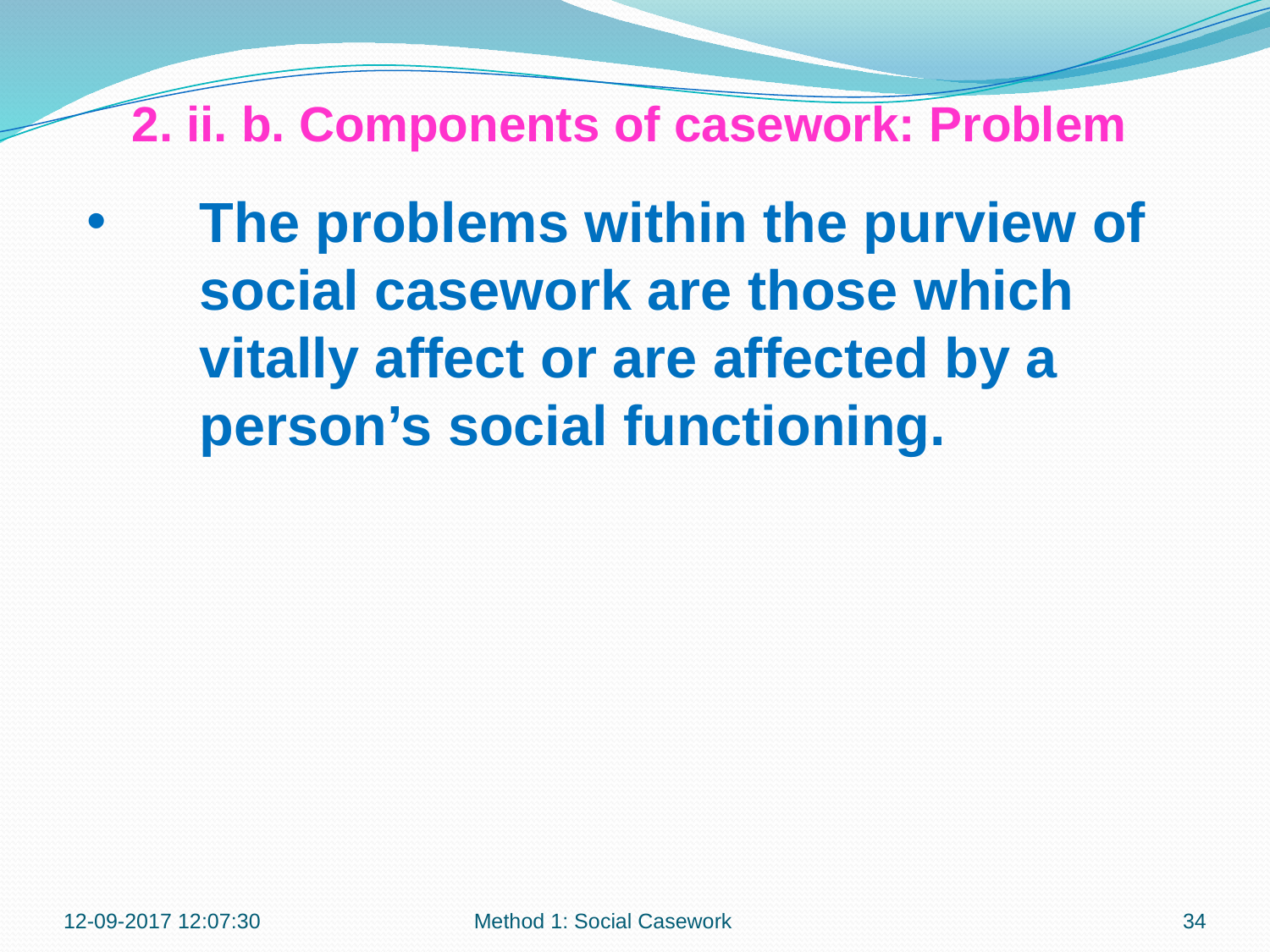

2. ii. b. Components of casework: Problem
The problems within the purview of social casework are those which vitally affect or are affected by a person’s social functioning.
12-09-2017 12:07:30
Method 1: Social Casework
34